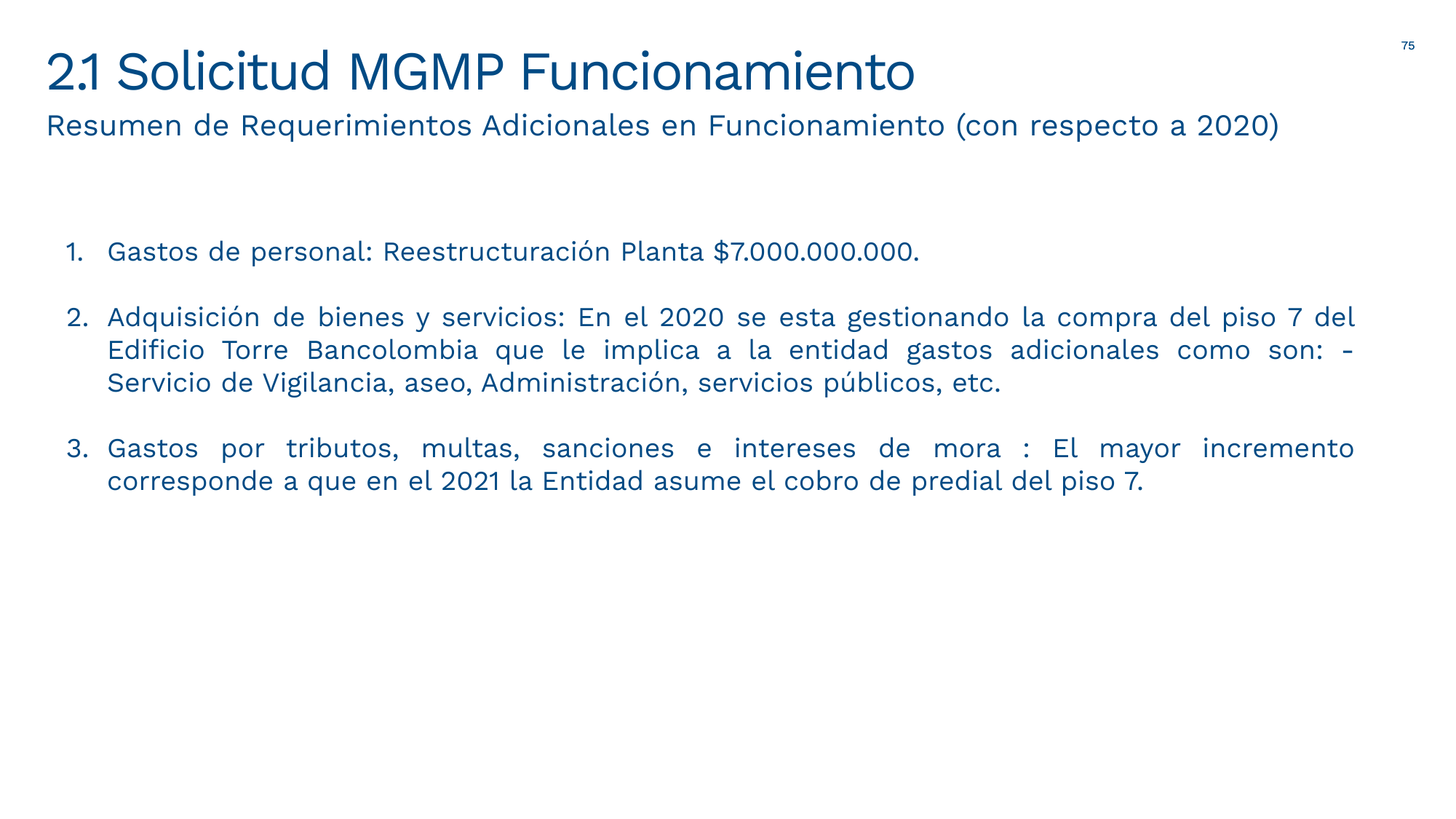

# 2.1 Solicitud MGMP Funcionamiento
Resumen de Requerimientos Adicionales en Funcionamiento (con respecto a 2020)
Gastos de personal: Reestructuración Planta $7.000.000.000.

Adquisición de bienes y servicios: En el 2020 se esta gestionando la compra del piso 7 del Edificio Torre Bancolombia que le implica a la entidad gastos adicionales como son: - Servicio de Vigilancia, aseo, Administración, servicios públicos, etc.

Gastos por tributos, multas, sanciones e intereses de mora : El mayor incremento corresponde a que en el 2021 la Entidad asume el cobro de predial del piso 7.